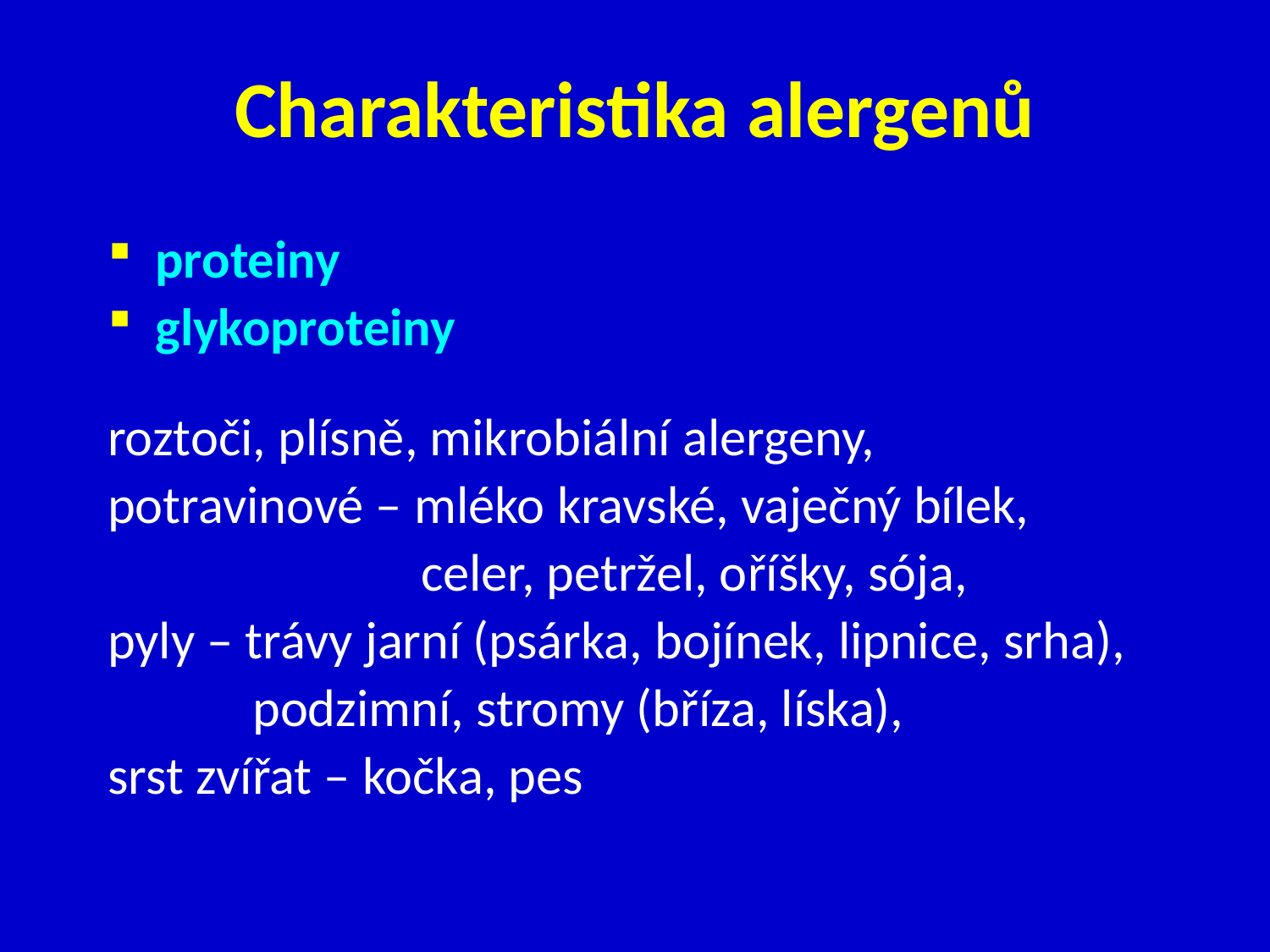

# Charakteristika alergenů
proteiny
glykoproteiny

roztoči, plísně, mikrobiální alergeny,
potravinové – mléko kravské, vaječný bílek,
	                      celer, petržel, oříšky, sója,
pyly – trávy jarní (psárka, bojínek, lipnice, srha),
            podzimní, stromy (bříza, líska),
srst zvířat – kočka, pes